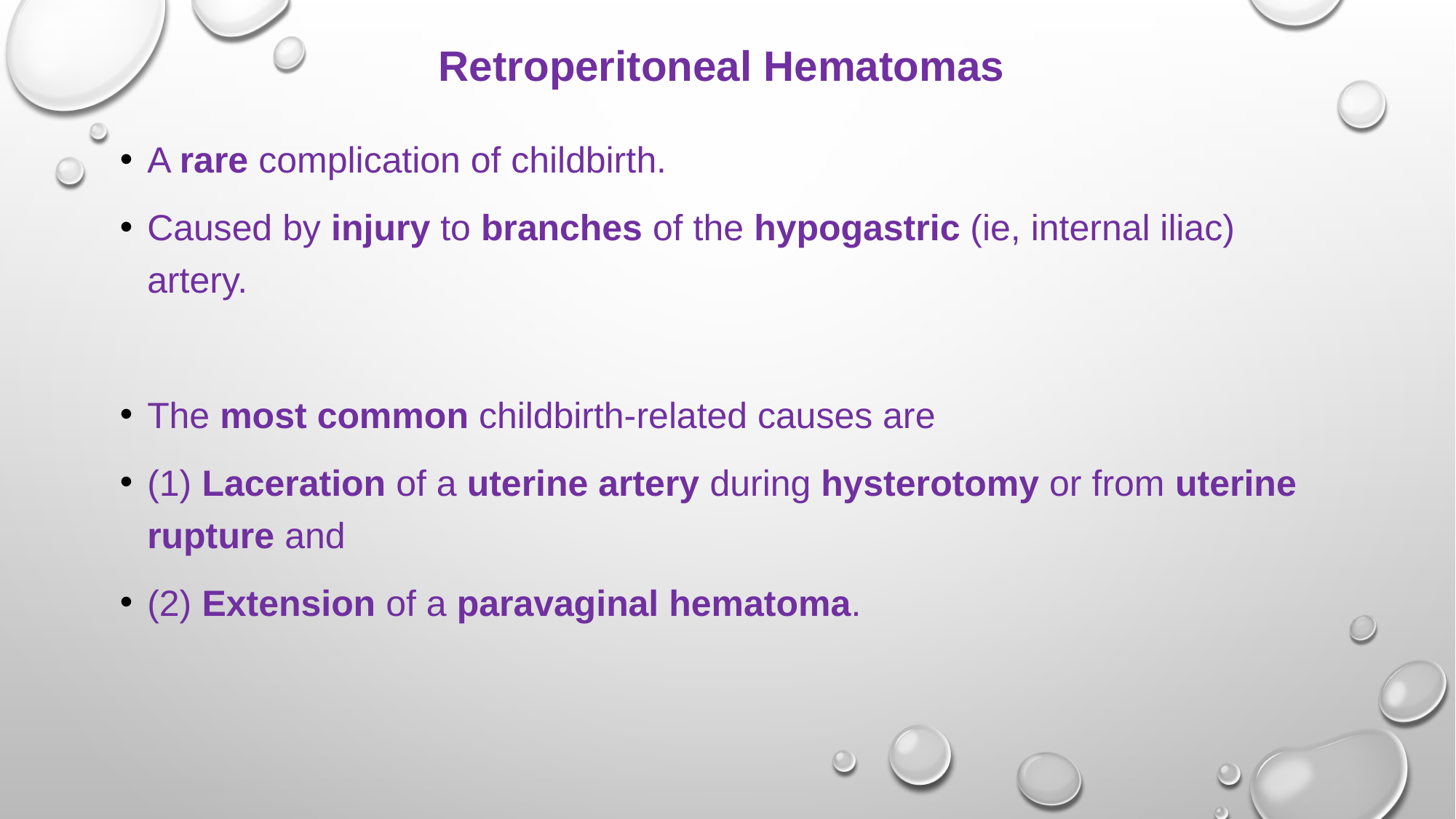

# Retroperitoneal Hematomas
A rare complication of childbirth.
Caused by injury to branches of the hypogastric (ie, internal iliac) artery.

The most common childbirth-related causes are
(1) Laceration of a uterine artery during hysterotomy or from uterine rupture and
(2) Extension of a paravaginal hematoma.